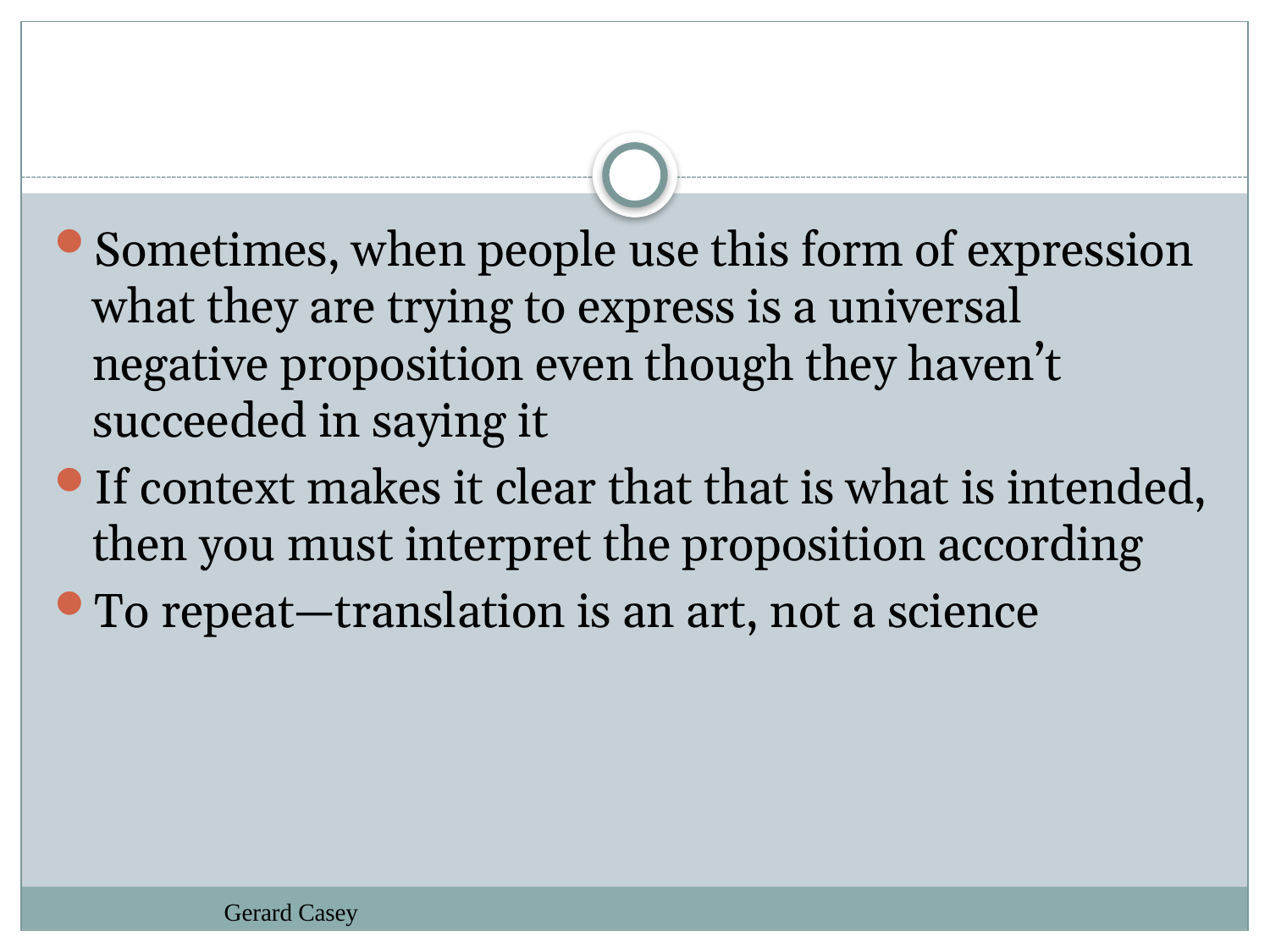

#
Sometimes, when people use this form of expression what they are trying to express is a universal negative proposition even though they haven’t succeeded in saying it
If context makes it clear that that is what is intended, then you must interpret the proposition according
To repeat—translation is an art, not a science
Gerard Casey